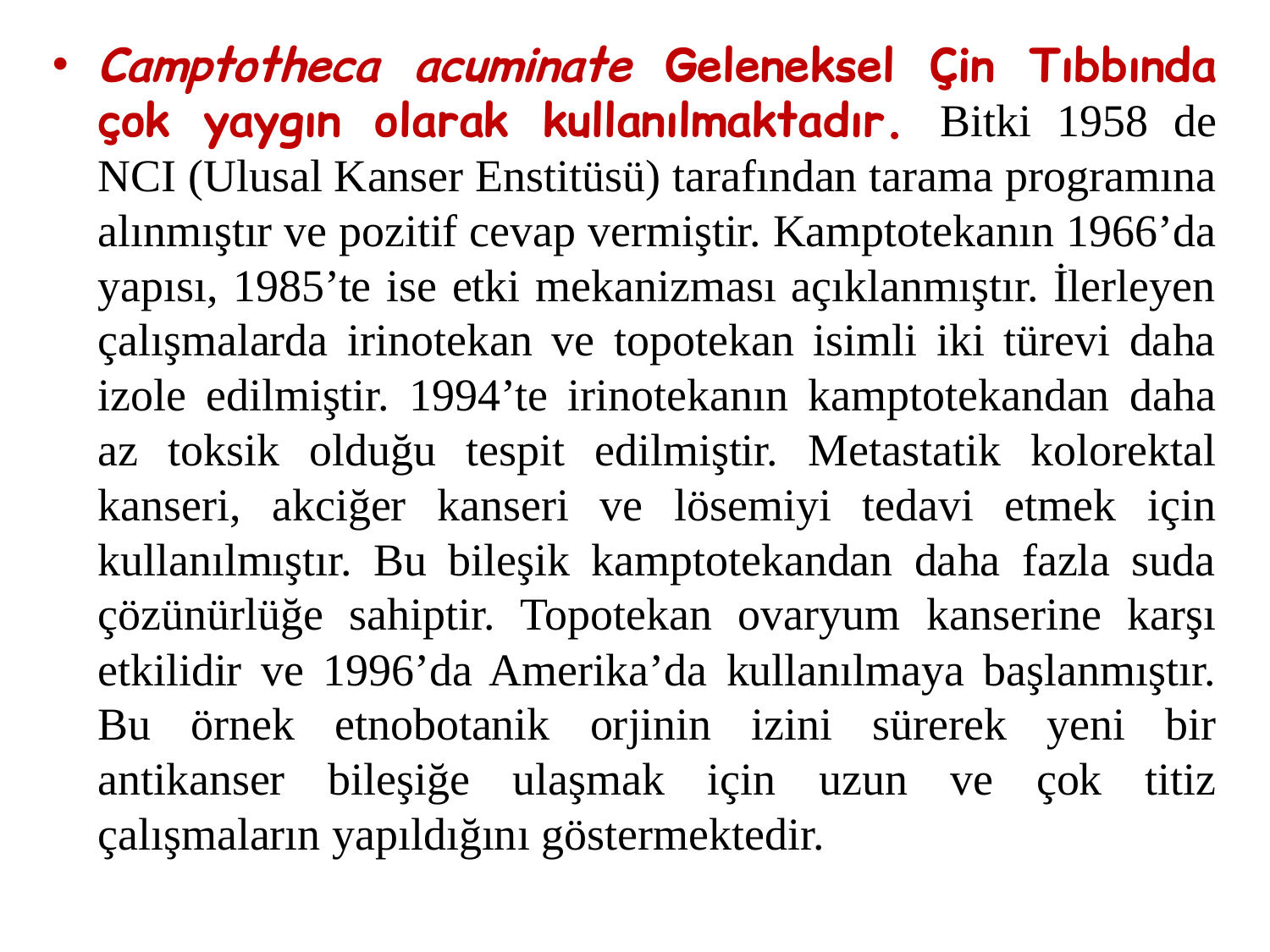

Camptotheca acuminate Geleneksel Çin Tıbbında çok yaygın olarak kullanılmaktadır. Bitki 1958 de NCI (Ulusal Kanser Enstitüsü) tarafından tarama programına alınmıştır ve pozitif cevap vermiştir. Kamptotekanın 1966’da yapısı, 1985’te ise etki mekanizması açıklanmıştır. İlerleyen çalışmalarda irinotekan ve topotekan isimli iki türevi daha izole edilmiştir. 1994’te irinotekanın kamptotekandan daha az toksik olduğu tespit edilmiştir. Metastatik kolorektal kanseri, akciğer kanseri ve lösemiyi tedavi etmek için kullanılmıştır. Bu bileşik kamptotekandan daha fazla suda çözünürlüğe sahiptir. Topotekan ovaryum kanserine karşı etkilidir ve 1996’da Amerika’da kullanılmaya başlanmıştır. Bu örnek etnobotanik orjinin izini sürerek yeni bir antikanser bileşiğe ulaşmak için uzun ve çok titiz çalışmaların yapıldığını göstermektedir.